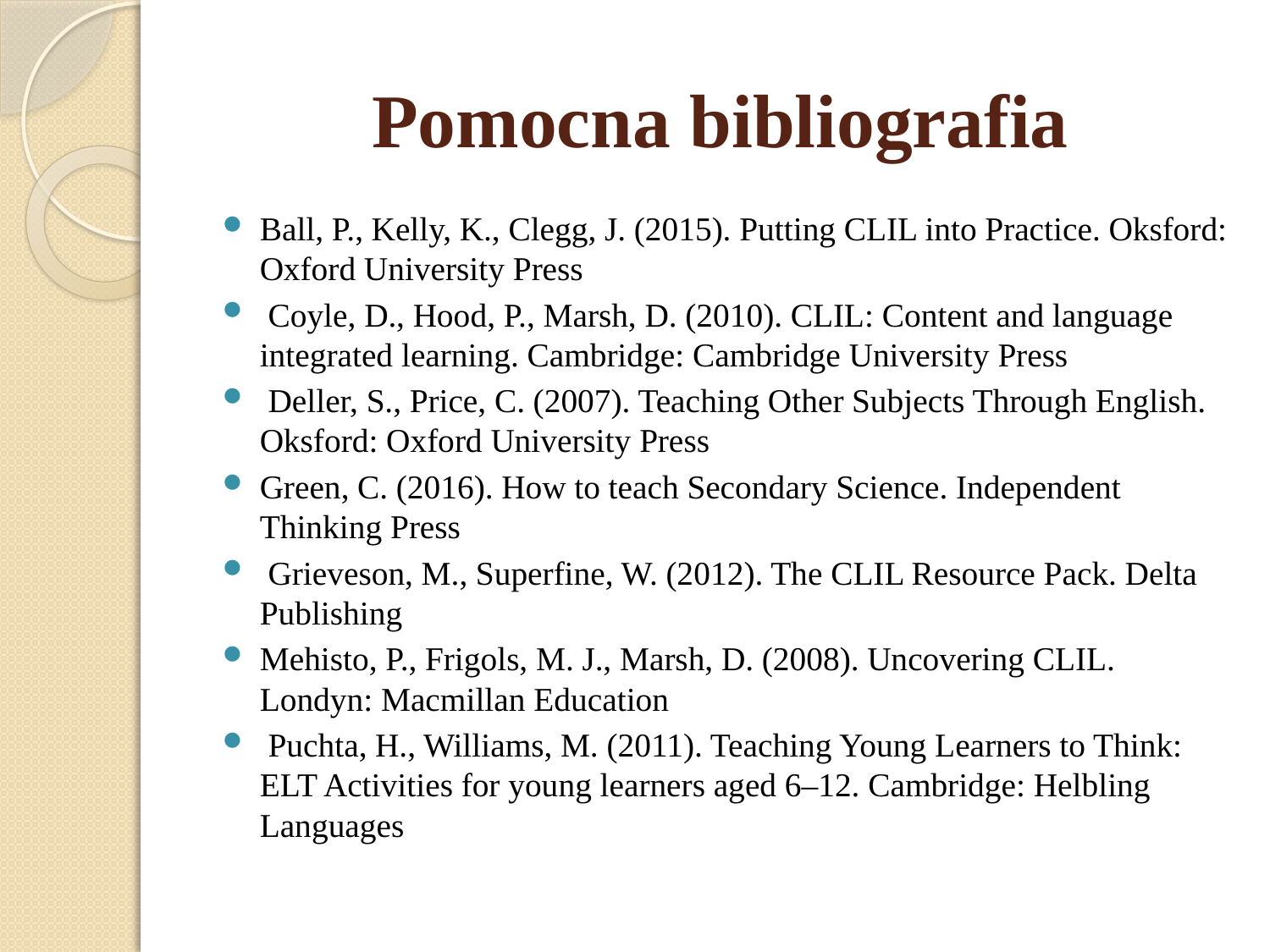

# Pomocna bibliografia
Ball, P., Kelly, K., Clegg, J. (2015). Putting CLIL into Practice. Oksford: Oxford University Press
 Coyle, D., Hood, P., Marsh, D. (2010). CLIL: Content and language integrated learning. Cambridge: Cambridge University Press
 Deller, S., Price, C. (2007). Teaching Other Subjects Through English. Oksford: Oxford University Press
Green, C. (2016). How to teach Secondary Science. Independent Thinking Press
 Grieveson, M., Superfine, W. (2012). The CLIL Resource Pack. Delta Publishing
Mehisto, P., Frigols, M. J., Marsh, D. (2008). Uncovering CLIL. Londyn: Macmillan Education
 Puchta, H., Williams, M. (2011). Teaching Young Learners to Think: ELT Activities for young learners aged 6–12. Cambridge: Helbling Languages